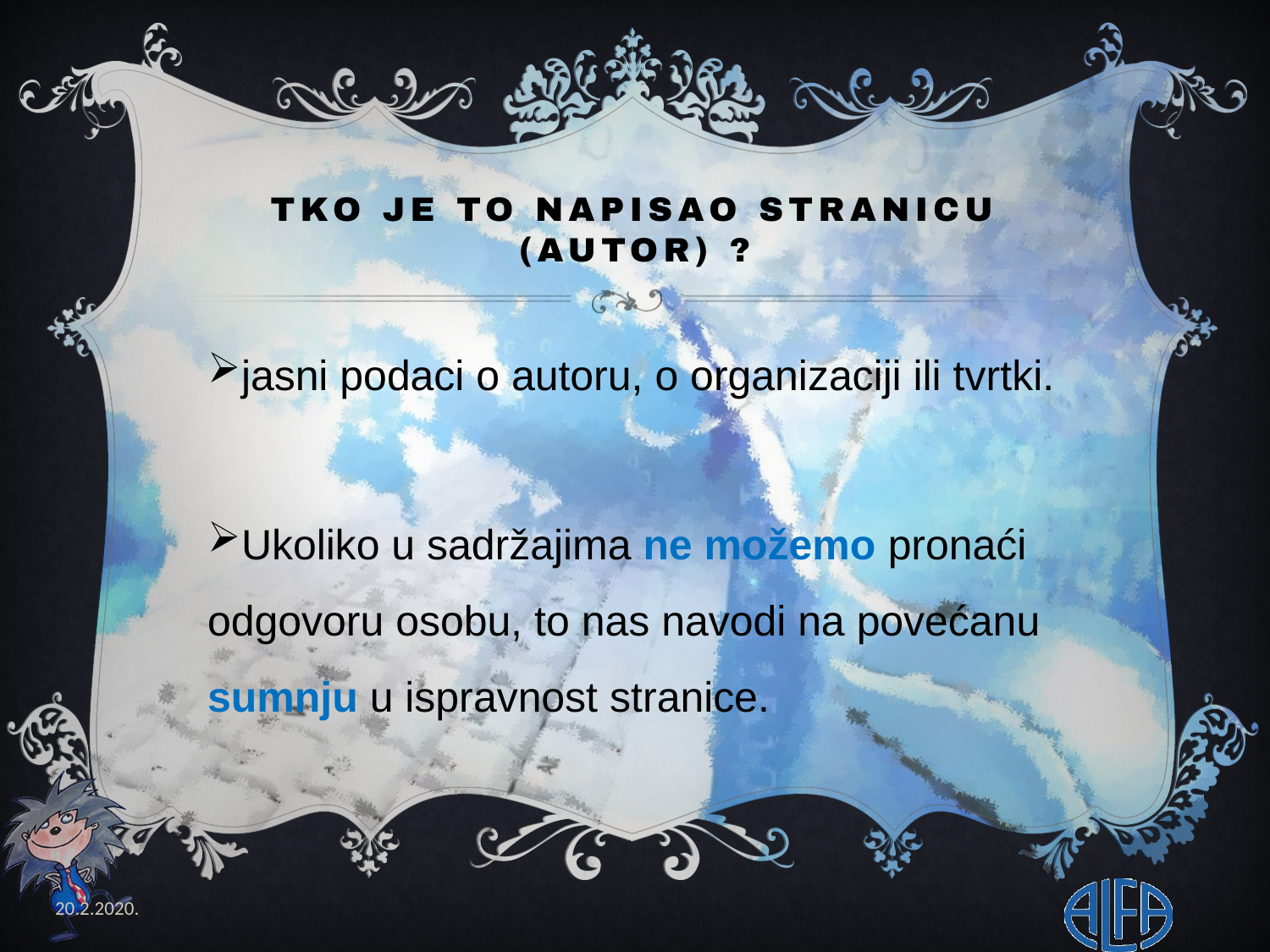

# Tko je to napisao stranicu (autor) ?
jasni podaci o autoru, o organizaciji ili tvrtki.

Ukoliko u sadržajima ne možemo pronaći odgovoru osobu, to nas navodi na povećanu sumnju u ispravnost stranice.
20.2.2020.